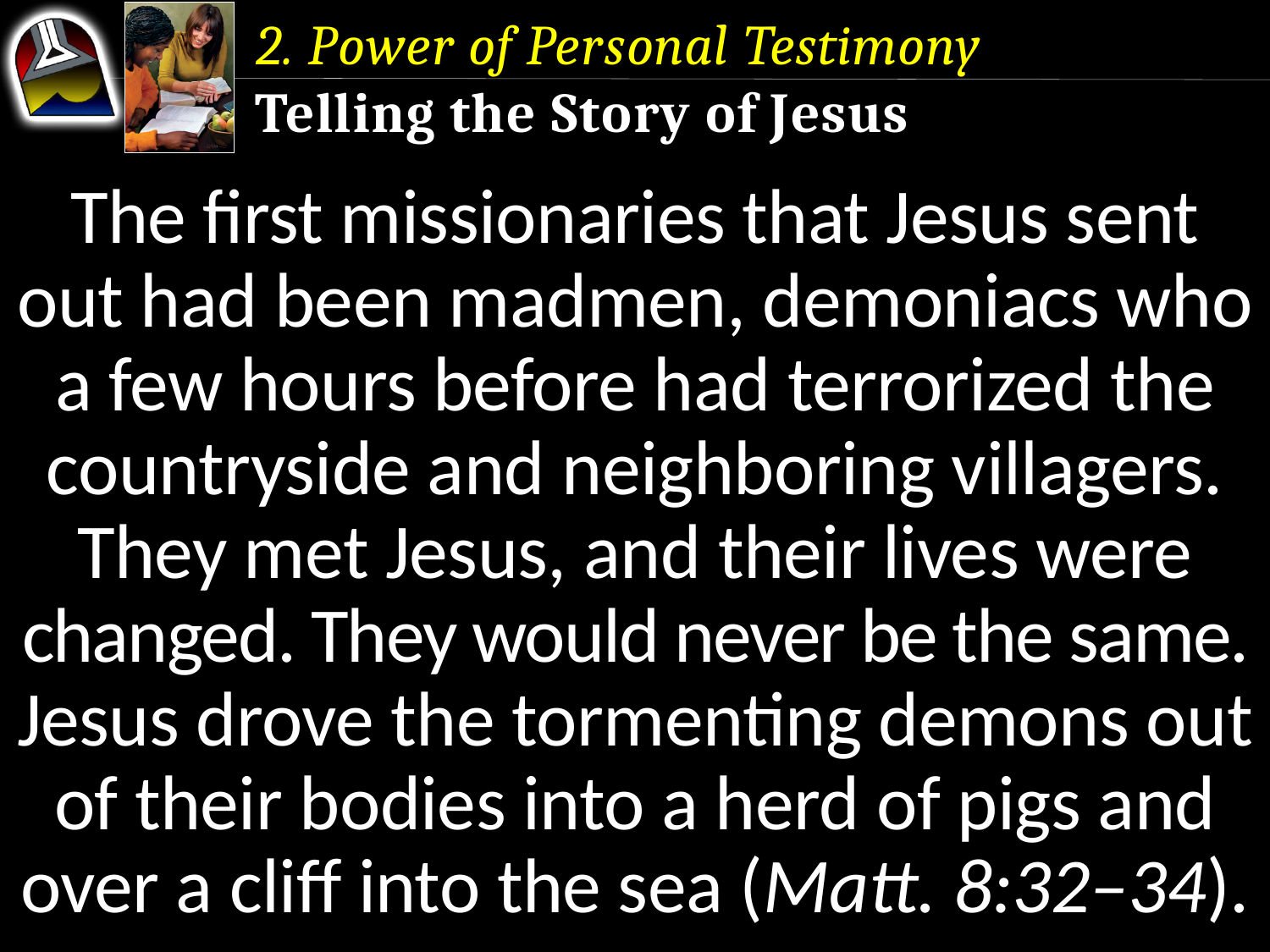

2. Power of Personal Testimony
Telling the Story of Jesus
The first missionaries that Jesus sent out had been madmen, demoniacs who a few hours before had terrorized the countryside and neighboring villagers.
They met Jesus, and their lives were changed. They would never be the same. Jesus drove the tormenting demons out of their bodies into a herd of pigs and over a cliff into the sea (Matt. 8:32–34).